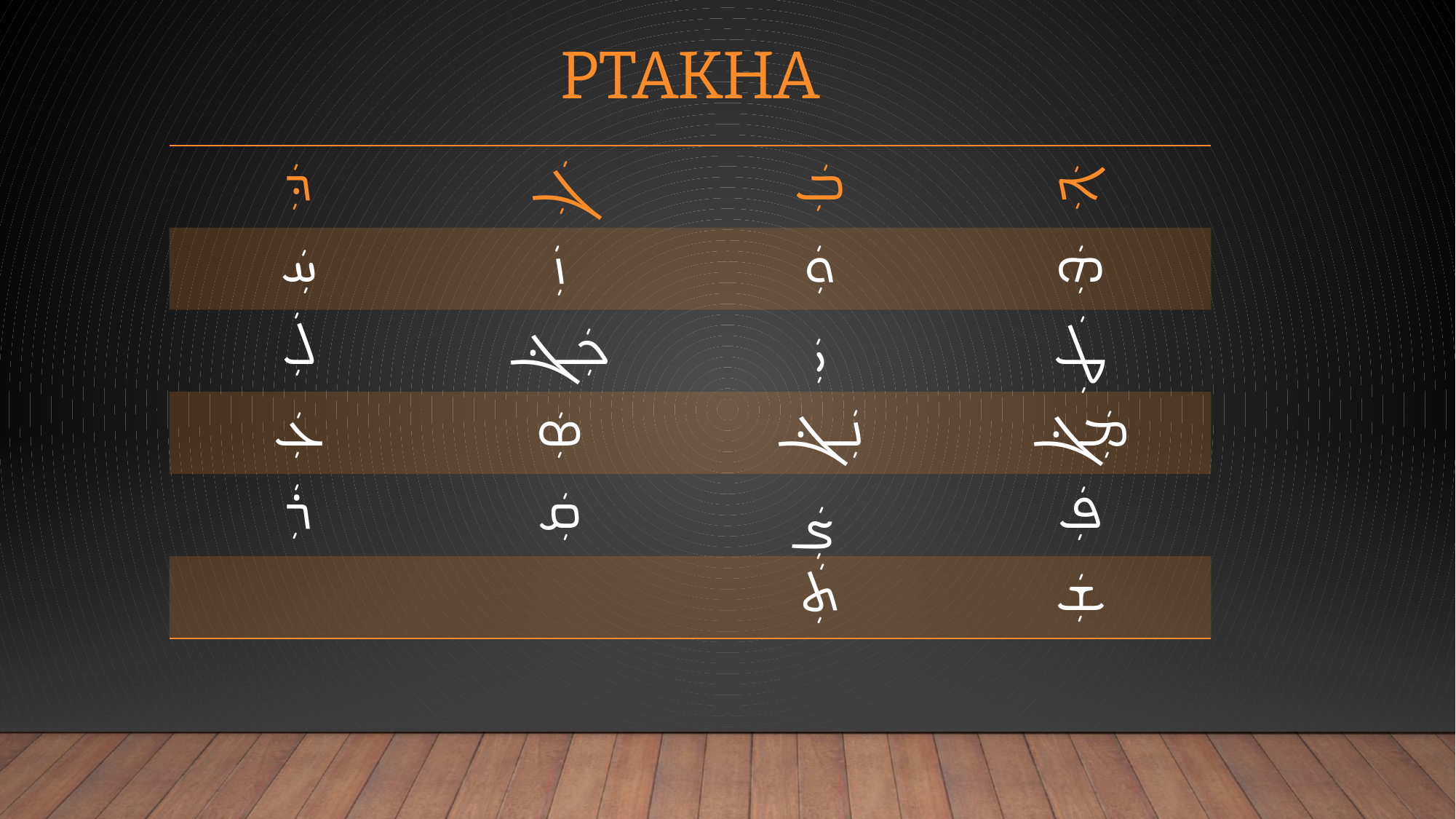

# ptakha
| ܕܲ | ܓܲ | ܒܲ | ܐܲ |
| --- | --- | --- | --- |
| ܚܲ | ܙܲ | ܘܲ | ܗܲ |
| ܠܲ | ܟܲܔ | ܝܲ | ܛܲ |
| ܥܲ | ܣܲ | ܢܲܔ | ܡܲܔ |
| ܪܲ | ܩܲ | ܨܲ | ܦܲ |
|  |  | ܬܲ | ܫܲ |